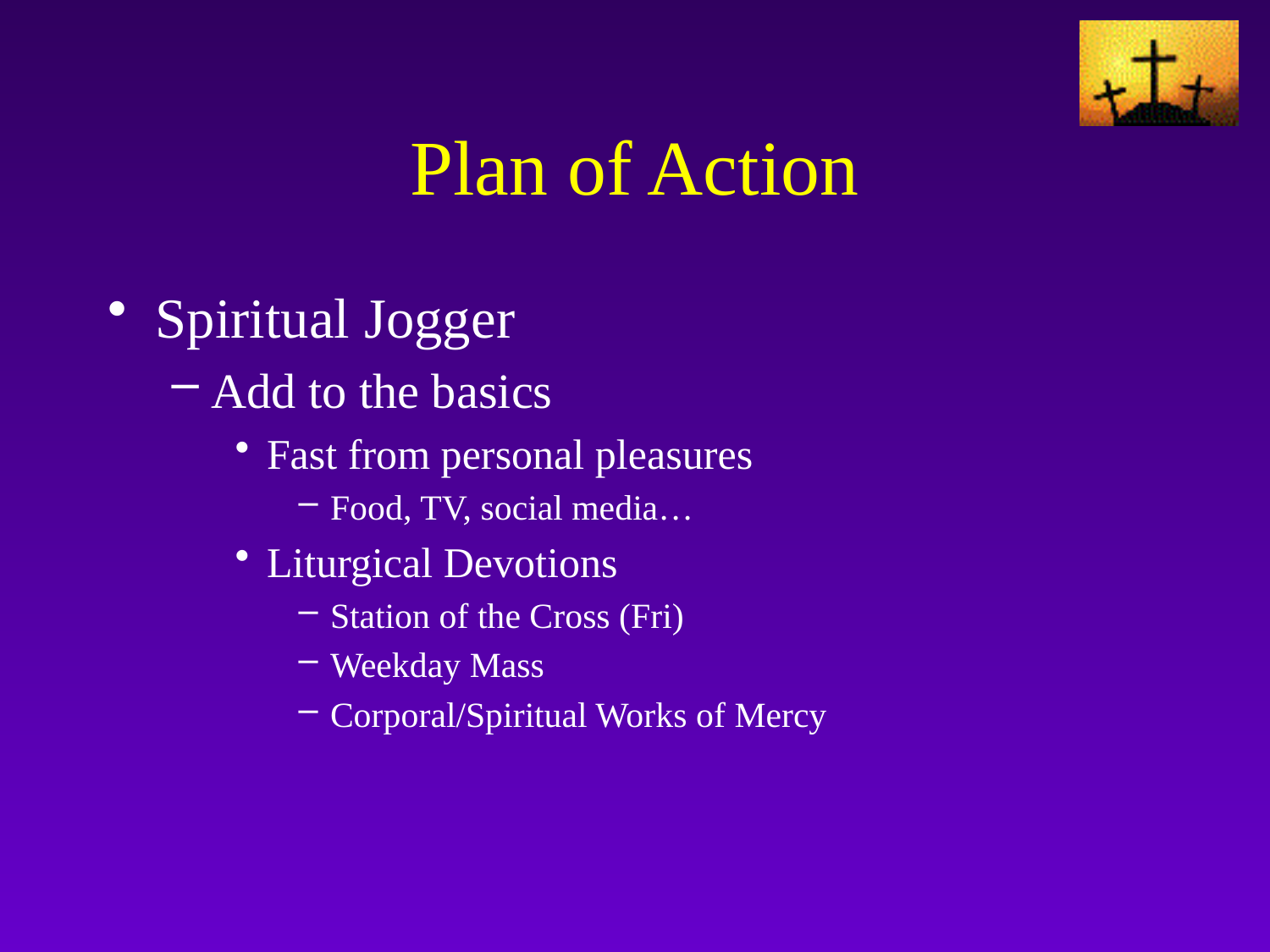

# Plan of Action
Spiritual Jogger
Add to the basics
Fast from personal pleasures
Food, TV, social media…
Liturgical Devotions
Station of the Cross (Fri)
Weekday Mass
Corporal/Spiritual Works of Mercy